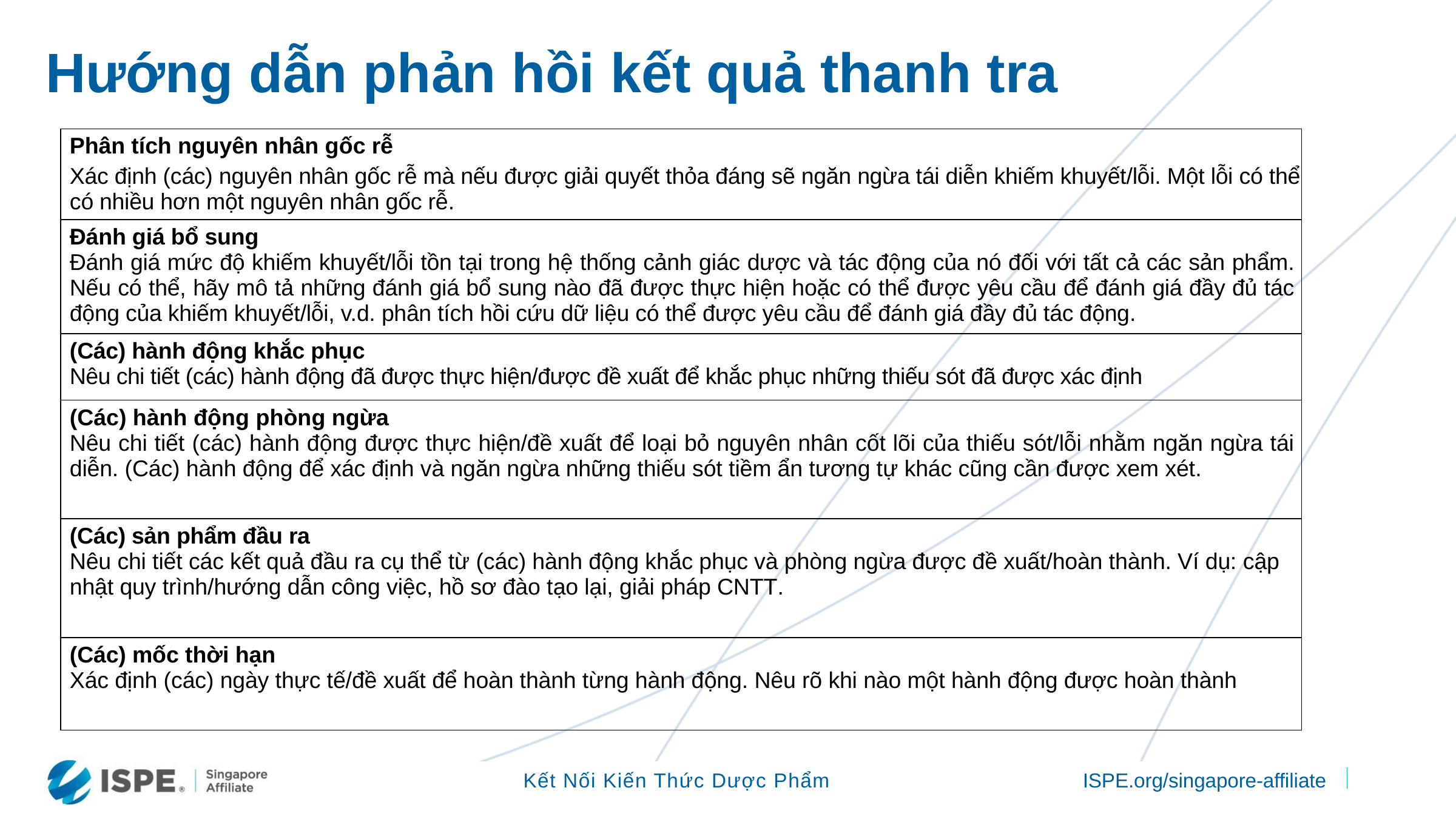

# Hướng dẫn phản hồi kết quả thanh tra
| Phân tích nguyên nhân gốc rễ Xác định (các) nguyên nhân gốc rễ mà nếu được giải quyết thỏa đáng sẽ ngăn ngừa tái diễn khiếm khuyết/lỗi. Một lỗi có thể có nhiều hơn một nguyên nhân gốc rễ. |
| --- |
| Đánh giá bổ sung Đánh giá mức độ khiếm khuyết/lỗi tồn tại trong hệ thống cảnh giác dược và tác động của nó đối với tất cả các sản phẩm. Nếu có thể, hãy mô tả những đánh giá bổ sung nào đã được thực hiện hoặc có thể được yêu cầu để đánh giá đầy đủ tác động của khiếm khuyết/lỗi, v.d. phân tích hồi cứu dữ liệu có thể được yêu cầu để đánh giá đầy đủ tác động. |
| (Các) hành động khắc phục Nêu chi tiết (các) hành động đã được thực hiện/được đề xuất để khắc phục những thiếu sót đã được xác định |
| (Các) hành động phòng ngừa Nêu chi tiết (các) hành động được thực hiện/đề xuất để loại bỏ nguyên nhân cốt lõi của thiếu sót/lỗi nhằm ngăn ngừa tái diễn. (Các) hành động để xác định và ngăn ngừa những thiếu sót tiềm ẩn tương tự khác cũng cần được xem xét. |
| (Các) sản phẩm đầu ra Nêu chi tiết các kết quả đầu ra cụ thể từ (các) hành động khắc phục và phòng ngừa được đề xuất/hoàn thành. Ví dụ: cập nhật quy trình/hướng dẫn công việc, hồ sơ đào tạo lại, giải pháp CNTT. |
| (Các) mốc thời hạn Xác định (các) ngày thực tế/đề xuất để hoàn thành từng hành động. Nêu rõ khi nào một hành động được hoàn thành |
Kết Nối Kiến Thức Dược Phẩm
ISPE.org/singapore-affiliate